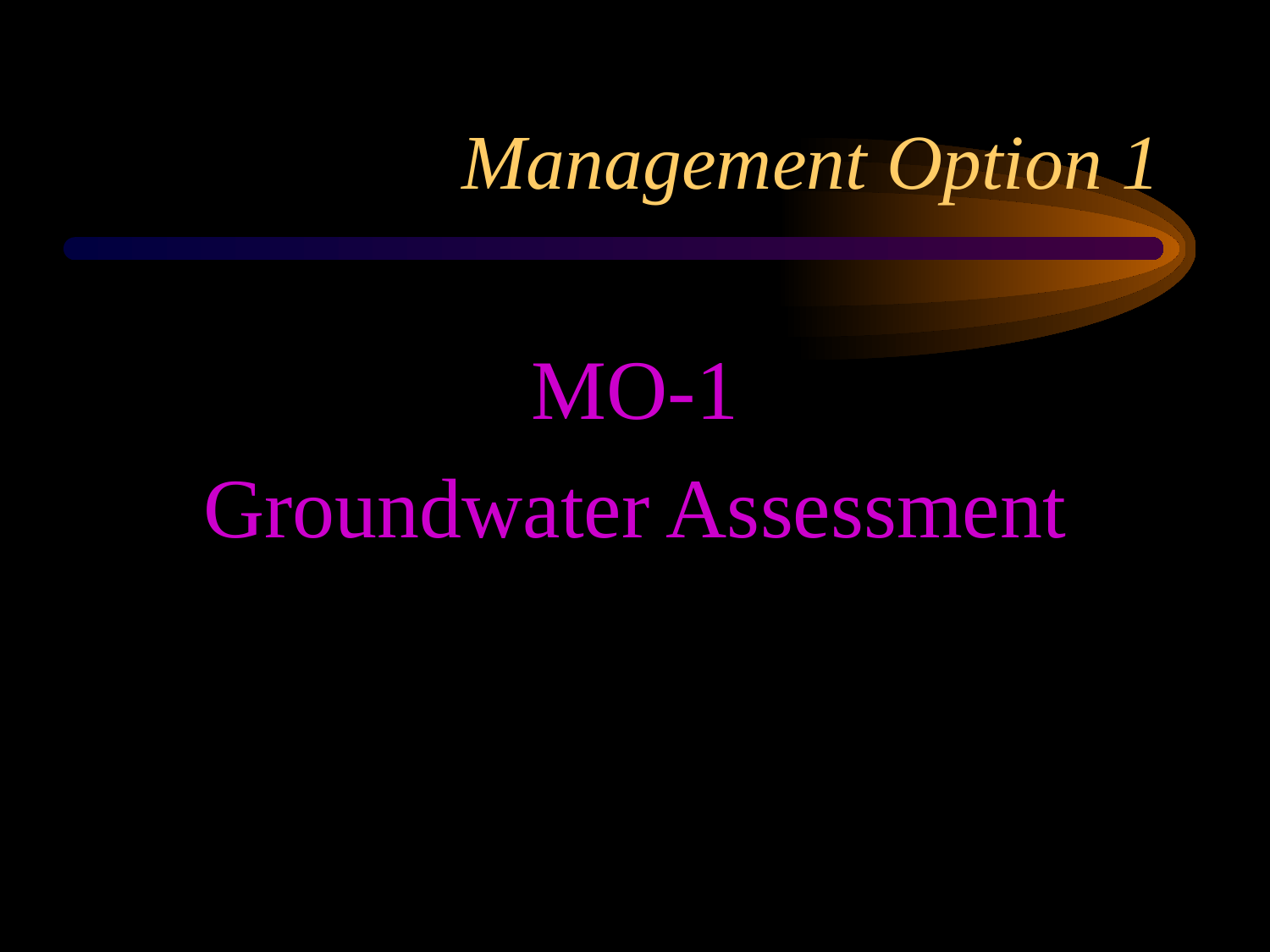

# Management Option 1
MO-1
Groundwater Assessment